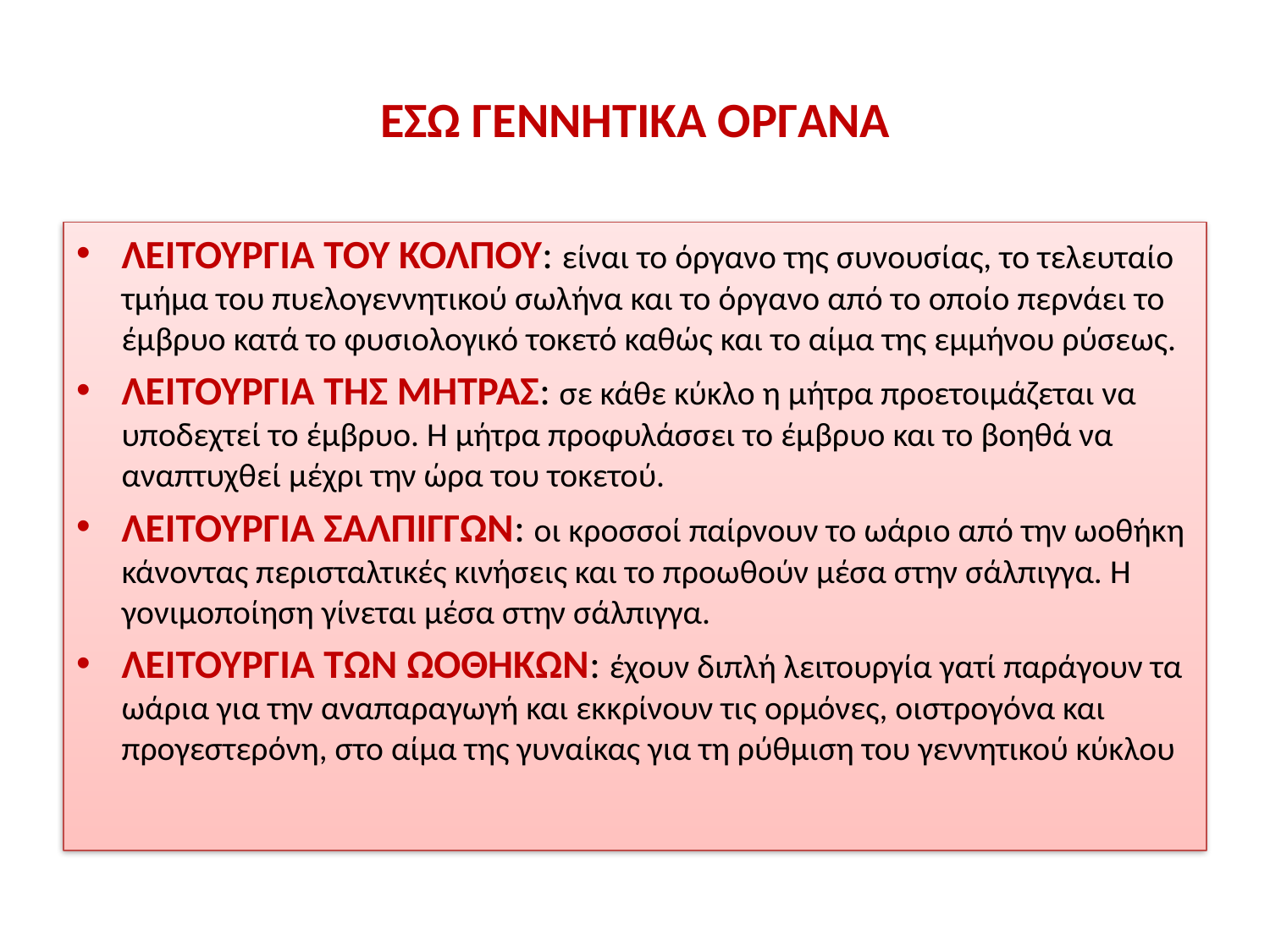

# ΕΣΩ ΓΕΝΝΗΤΙΚΑ ΟΡΓΑΝΑ
ΛΕΙΤΟΥΡΓΙΑ ΤΟΥ ΚΟΛΠΟΥ: είναι το όργανο της συνουσίας, το τελευταίο τμήμα του πυελογεννητικού σωλήνα και το όργανο από το οποίο περνάει το έμβρυο κατά το φυσιολογικό τοκετό καθώς και το αίμα της εμμήνου ρύσεως.
ΛΕΙΤΟΥΡΓΙΑ ΤΗΣ ΜΗΤΡΑΣ: σε κάθε κύκλο η μήτρα προετοιμάζεται να υποδεχτεί το έμβρυο. Η μήτρα προφυλάσσει το έμβρυο και το βοηθά να αναπτυχθεί μέχρι την ώρα του τοκετού.
ΛΕΙΤΟΥΡΓΙΑ ΣΑΛΠΙΓΓΩΝ: οι κροσσοί παίρνουν το ωάριο από την ωοθήκη κάνοντας περισταλτικές κινήσεις και το προωθούν μέσα στην σάλπιγγα. Η γονιμοποίηση γίνεται μέσα στην σάλπιγγα.
ΛΕΙΤΟΥΡΓΙΑ ΤΩΝ ΩΟΘΗΚΩΝ: έχουν διπλή λειτουργία γατί παράγουν τα ωάρια για την αναπαραγωγή και εκκρίνουν τις ορμόνες, οιστρογόνα και προγεστερόνη, στο αίμα της γυναίκας για τη ρύθμιση του γεννητικού κύκλου